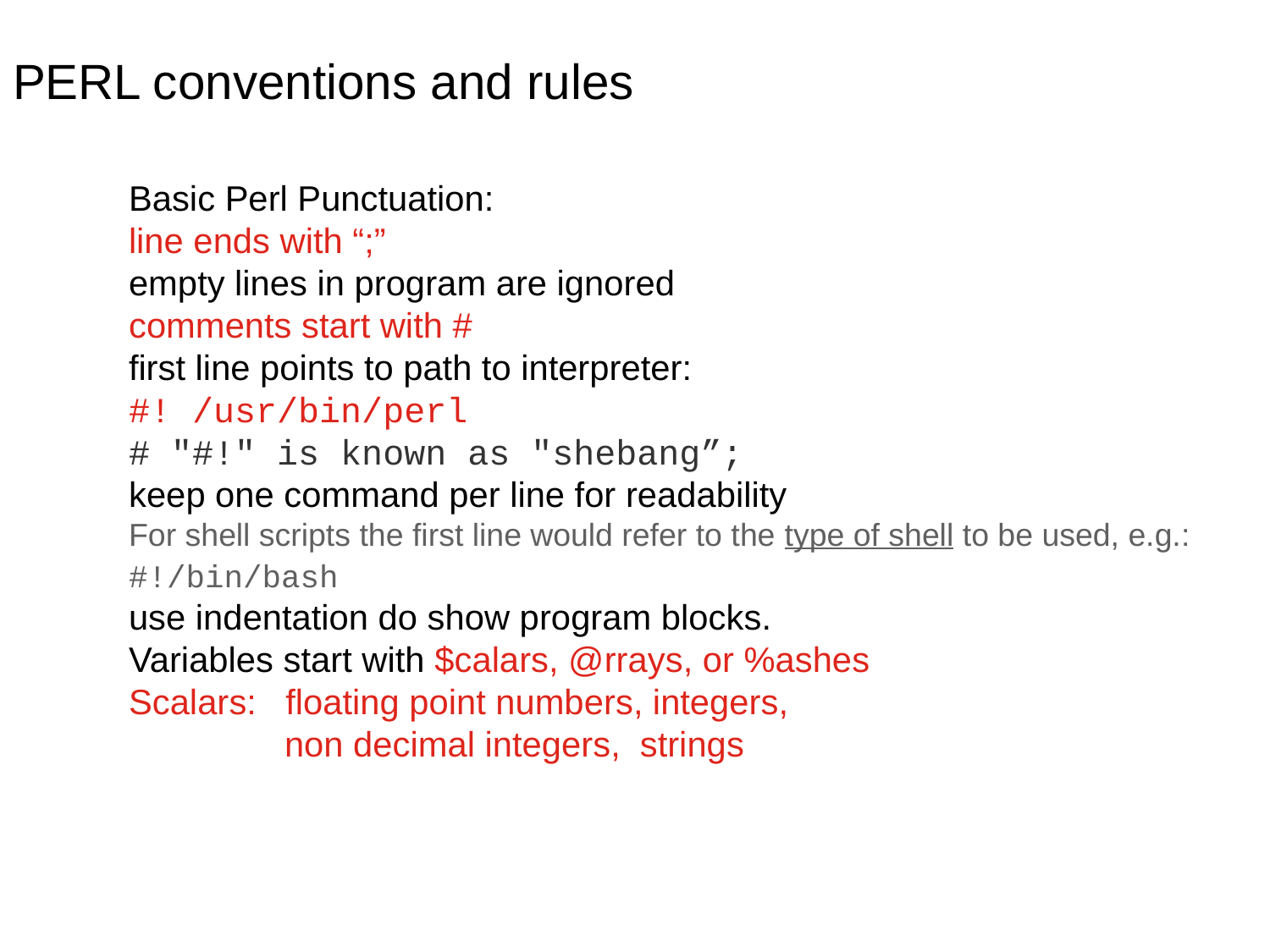

# PERL conventions and rules
Basic Perl Punctuation:
line ends with “;”
empty lines in program are ignored
comments start with #
first line points to path to interpreter:
#! /usr/bin/perl
# "#!" is known as "shebang”;
keep one command per line for readability
For shell scripts the first line would refer to the type of shell to be used, e.g.: #!/bin/bash
use indentation do show program blocks.
Variables start with $calars, @rrays, or %ashes
Scalars:   floating point numbers, integers,
                non decimal integers,  strings